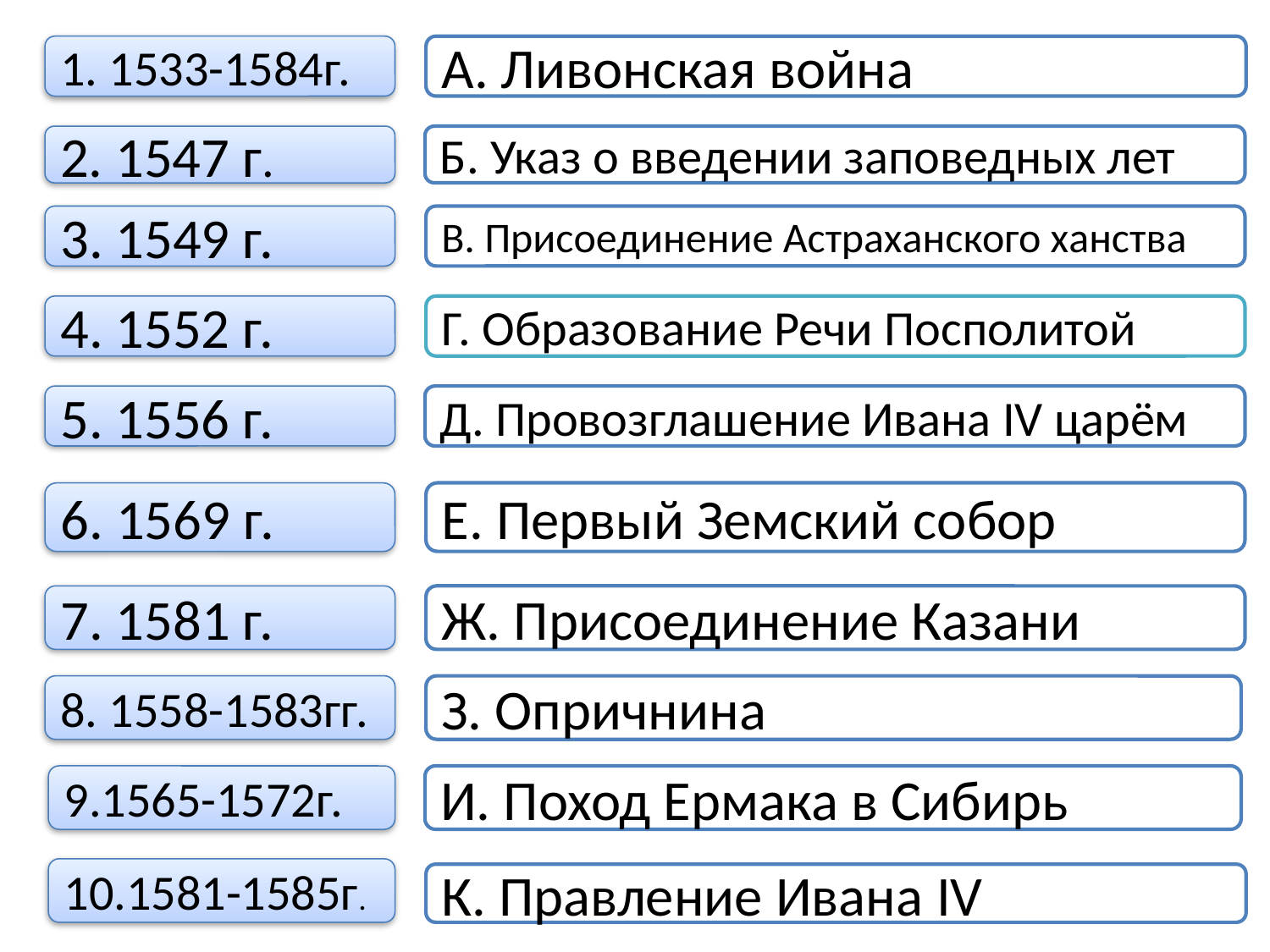

А. Ливонская война
1. 1533-1584г.
2. 1547 г.
Б. Указ о введении заповедных лет
3. 1549 г.
В. Присоединение Астраханского ханства
4. 1552 г.
Г. Образование Речи Посполитой
5. 1556 г.
Д. Провозглашение Ивана IV царём
Е. Первый Земский собор
6. 1569 г.
7. 1581 г.
Ж. Присоединение Казани
8. 1558-1583гг.
З. Опричнина
9.1565-1572г.
И. Поход Ермака в Сибирь
10.1581-1585г.
К. Правление Ивана IV